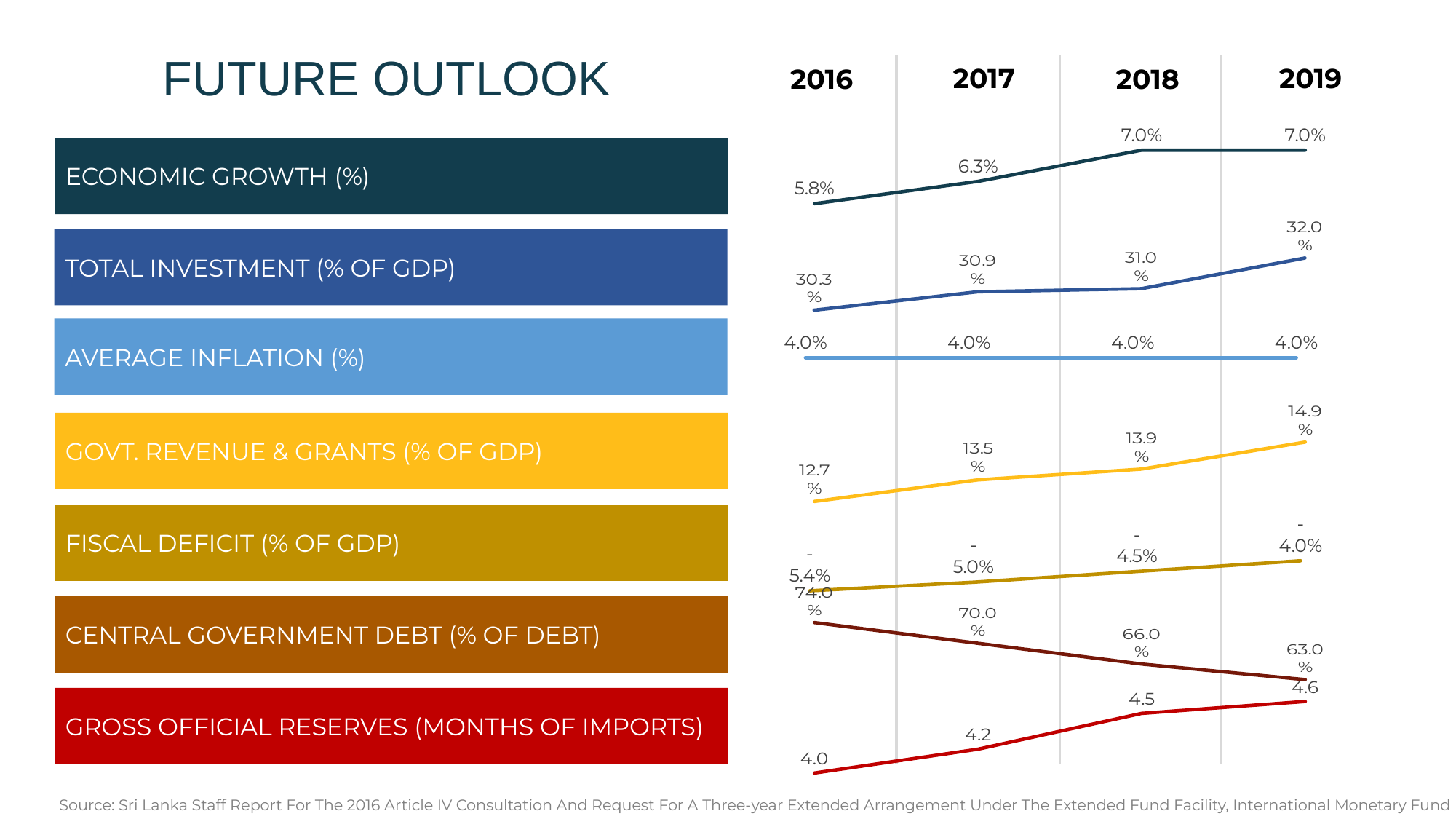

FUTURE OUTLOOK
2017
2019
2016
2018

### Chart

| Category | Economic Growth (%) |
|---|---|
| 2016 | 0.058 |
| 2017 | 0.063 |
| 2018 | 0.07000000000000002 |
| 2019 | 0.07000000000000002 |
ECONOMIC GROWTH (%)

### Chart

| Category | Total Investment (% of GDP) |
|---|---|
| 2016 | 0.3030000000000001 |
| 2017 | 0.30900000000000005 |
| 2018 | 0.31000000000000005 |
| 2019 | 0.32000000000000006 |
TOTAL INVESTMENT (% OF GDP)

### Chart

| Category | Average Inflation (%) |
|---|---|
| 2016 | 0.04000000000000001 |
| 2017 | 0.04000000000000001 |
| 2018 | 0.04000000000000001 |
| 2019 | 0.04000000000000001 |
AVERAGE INFLATION (%)

### Chart

| Category | Government revenue and grants  |
|---|---|
| 2016 | 0.127 |
| 2017 | 0.135 |
| 2018 | 0.139 |
| 2019 | 0.14900000000000002 |
GOVT. REVENUE & GRANTS (% OF GDP)

### Chart

| Category | Fiscal Deficit (% of GDP) |
|---|---|
| 2016 | -0.054 |
| 2017 | -0.05 |
| 2018 | -0.045000000000000005 |
| 2019 | -0.04000000000000001 |
FISCAL DEFICIT (% OF GDP)

### Chart

| Category | Central Government Debt (% of GDP) |
|---|---|
| 2016 | 0.7400000000000001 |
| 2017 | 0.7000000000000001 |
| 2018 | 0.6600000000000001 |
| 2019 | 0.6300000000000001 |
CENTRAL GOVERNMENT DEBT (% OF DEBT)

### Chart

| Category | Gross Official Reserves (months of imports) |
|---|---|
| 2016 | 4.0 |
| 2017 | 4.2 |
| 2018 | 4.5 |
| 2019 | 4.6 |
GROSS OFFICIAL RESERVES (MONTHS OF IMPORTS)
Source: Sri Lanka Staff Report For The 2016 Article IV Consultation And Request For A Three-year Extended Arrangement Under The Extended Fund Facility, International Monetary Fund